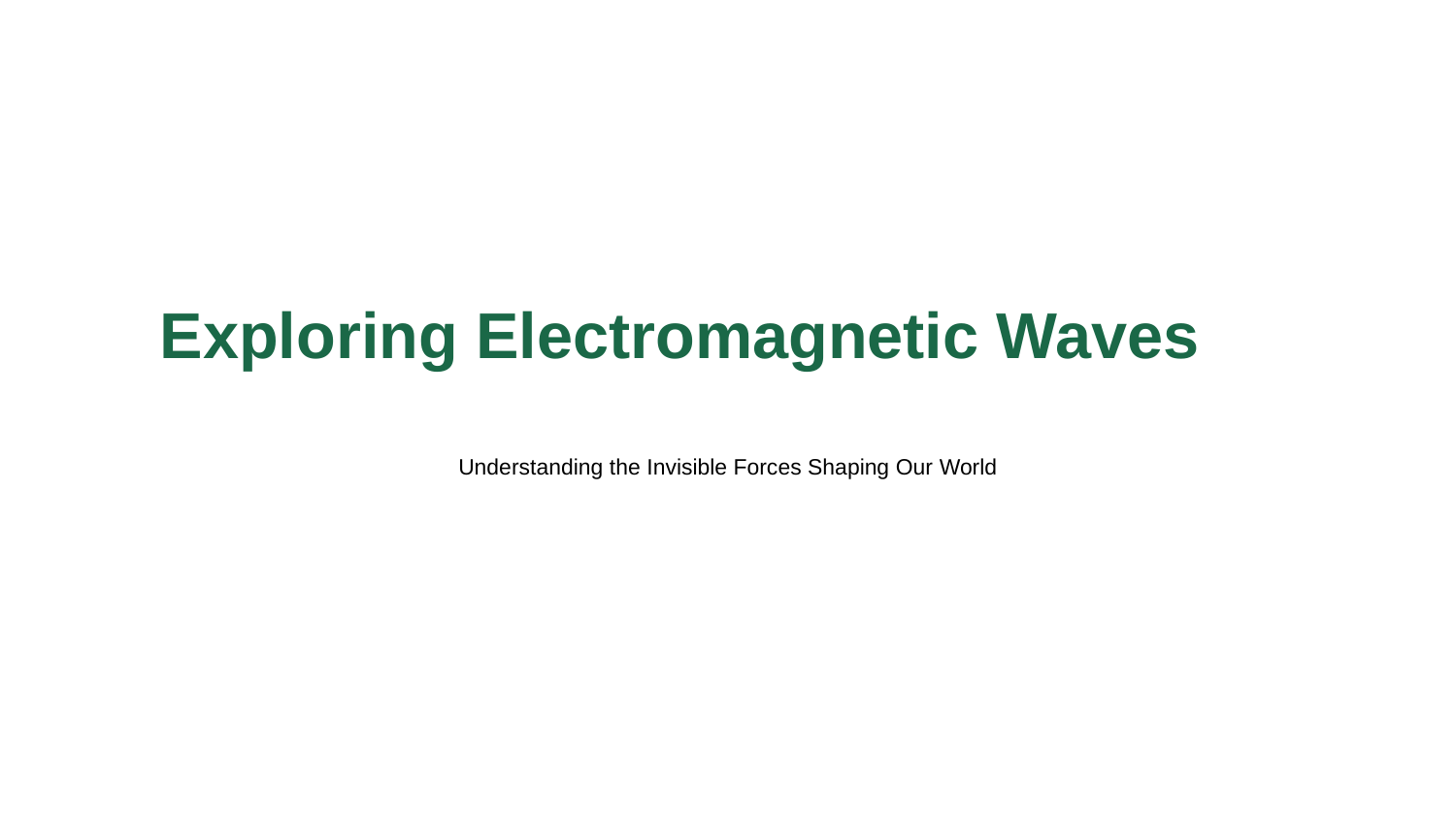

Exploring Electromagnetic Waves

Understanding the Invisible Forces Shaping Our World